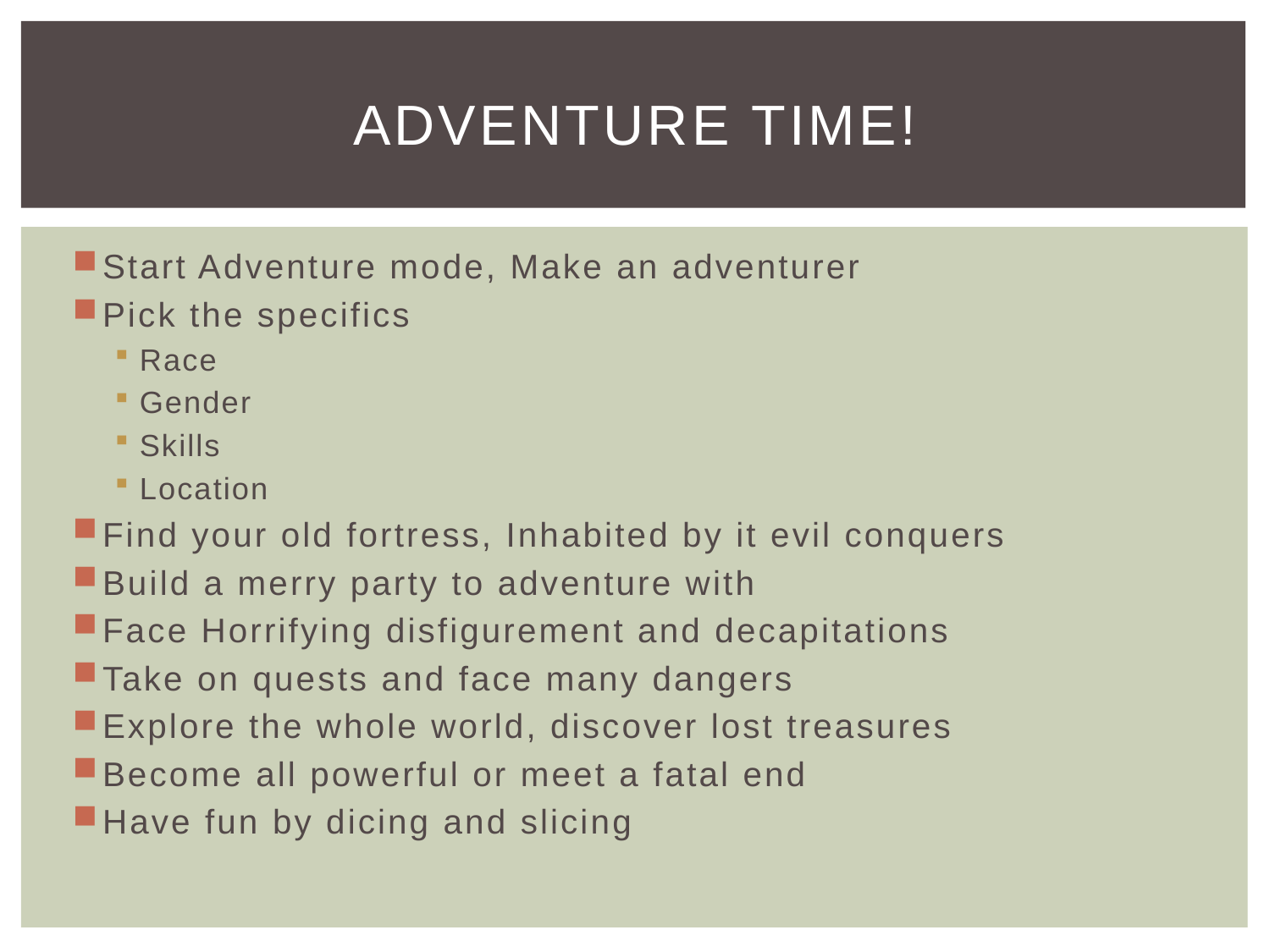

# Adventure Time!
Start Adventure mode, Make an adventurer
Pick the specifics
Race
Gender
Skills
Location
Find your old fortress, Inhabited by it evil conquers
Build a merry party to adventure with
Face Horrifying disfigurement and decapitations
Take on quests and face many dangers
Explore the whole world, discover lost treasures
Become all powerful or meet a fatal end
Have fun by dicing and slicing